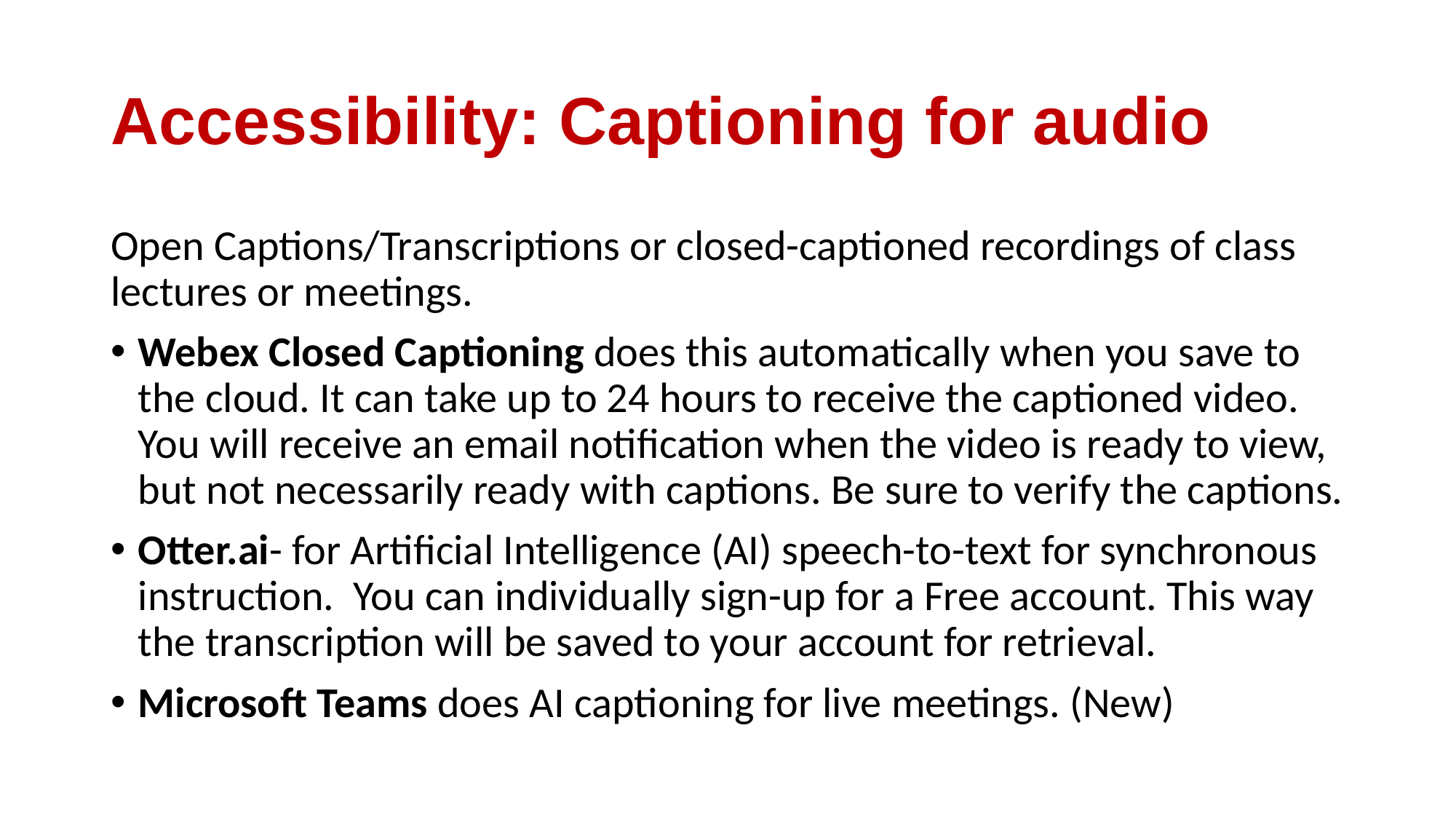

# Accessibility: Captioning for audio
Open Captions/Transcriptions or closed-captioned recordings of class lectures or meetings.
Webex Closed Captioning does this automatically when you save to the cloud. It can take up to 24 hours to receive the captioned video. You will receive an email notification when the video is ready to view, but not necessarily ready with captions. Be sure to verify the captions.
Otter.ai- for Artificial Intelligence (AI) speech-to-text for synchronous instruction.  You can individually sign-up for a Free account. This way the transcription will be saved to your account for retrieval.
Microsoft Teams does AI captioning for live meetings. (New)